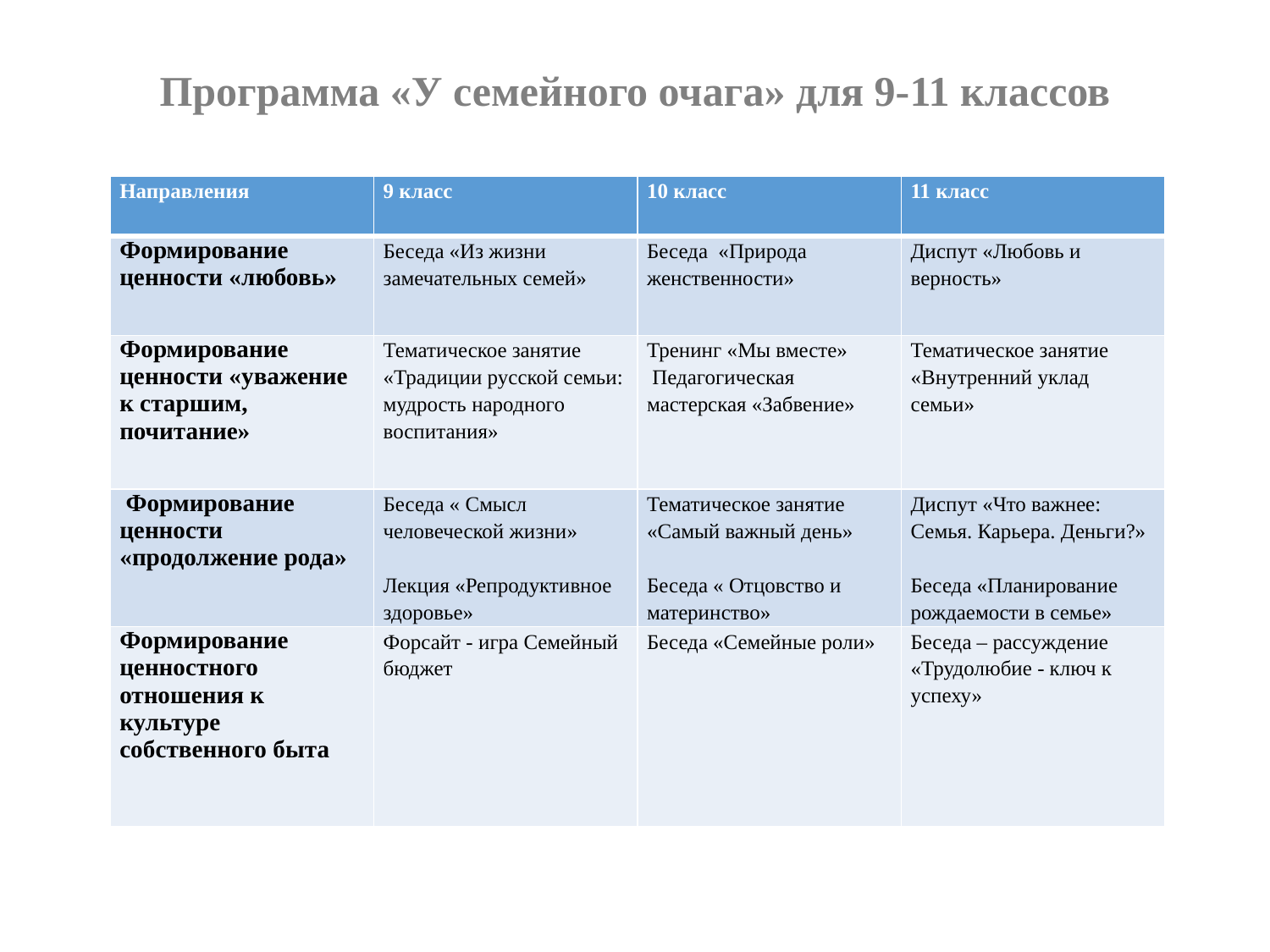

# Программа «У семейного очага» для 9-11 классов

| Направления | 9 класс | 10 класс | 11 класс |
| --- | --- | --- | --- |
| Формирование ценности «любовь» | Беседа «Из жизни замечательных семей» | Беседа «Природа женственности» | Диспут «Любовь и верность» |
| Формирование ценности «уважение к старшим, почитание» | Тематическое занятие «Традиции русской семьи: мудрость народного воспитания» | Тренинг «Мы вместе»  Педагогическая мастерская «Забвение» | Тематическое занятие «Внутренний уклад семьи» |
| Формирование ценности «продолжение рода» | Беседа « Смысл человеческой жизни»   Лекция «Репродуктивное здоровье» | Тематическое занятие «Самый важный день»   Беседа « Отцовство и материнство» | Диспут «Что важнее: Семья. Карьера. Деньги?»   Беседа «Планирование рождаемости в семье» |
| Формирование ценностного отношения к культуре собственного быта | Форсайт - игра Семейный бюджет | Беседа «Семейные роли» | Беседа – рассуждение «Трудолюбие - ключ к успеху» |